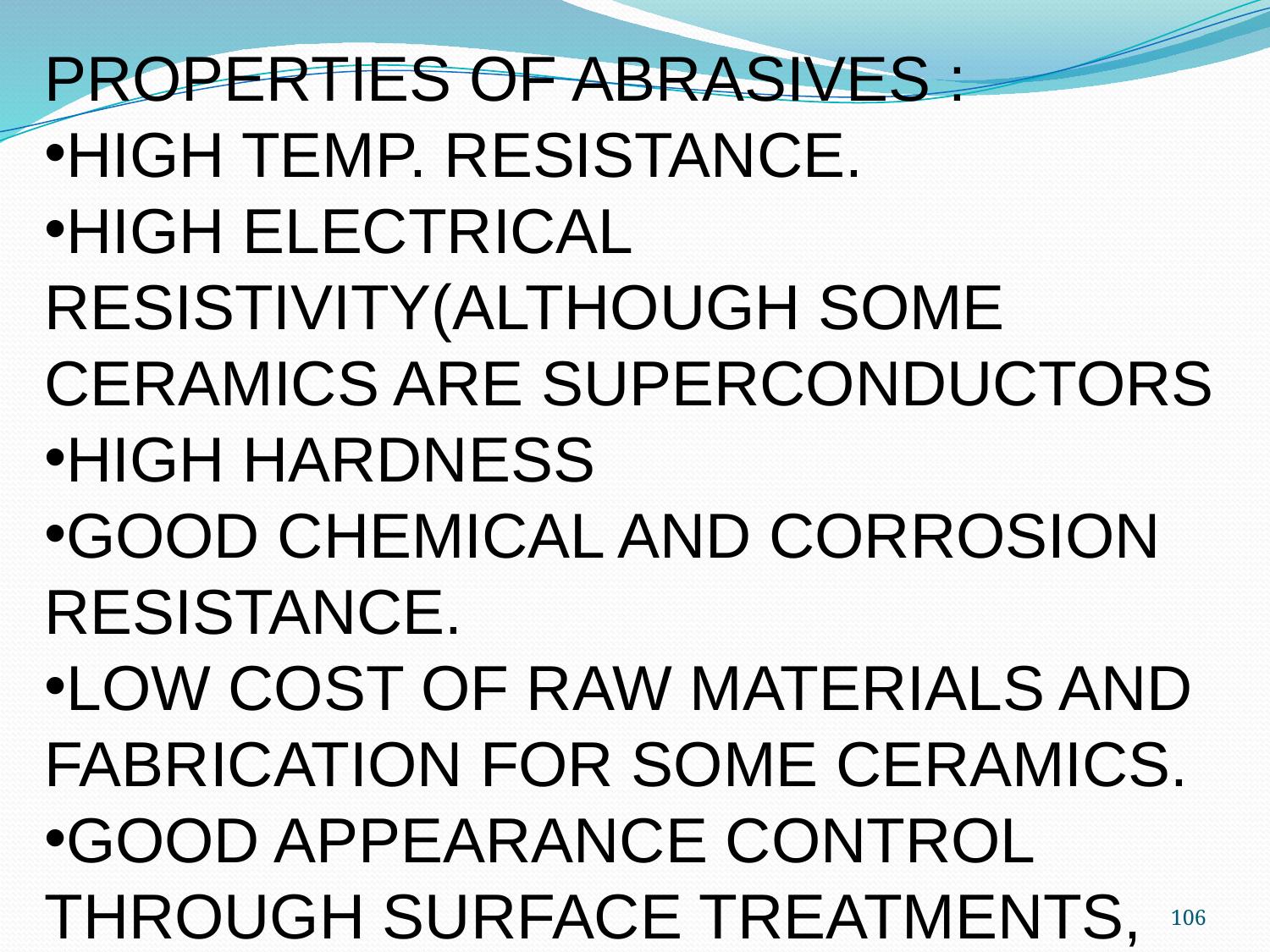

PROPERTIES OF ABRASIVES :
HIGH TEMP. RESISTANCE.
HIGH ELECTRICAL RESISTIVITY(ALTHOUGH SOME CERAMICS ARE SUPERCONDUCTORS
HIGH HARDNESS
GOOD CHEMICAL AND CORROSION RESISTANCE.
LOW COST OF RAW MATERIALS AND FABRICATION FOR SOME CERAMICS.
GOOD APPEARANCE CONTROL THROUGH SURFACE TREATMENTS, COLORIATION ETC.
106